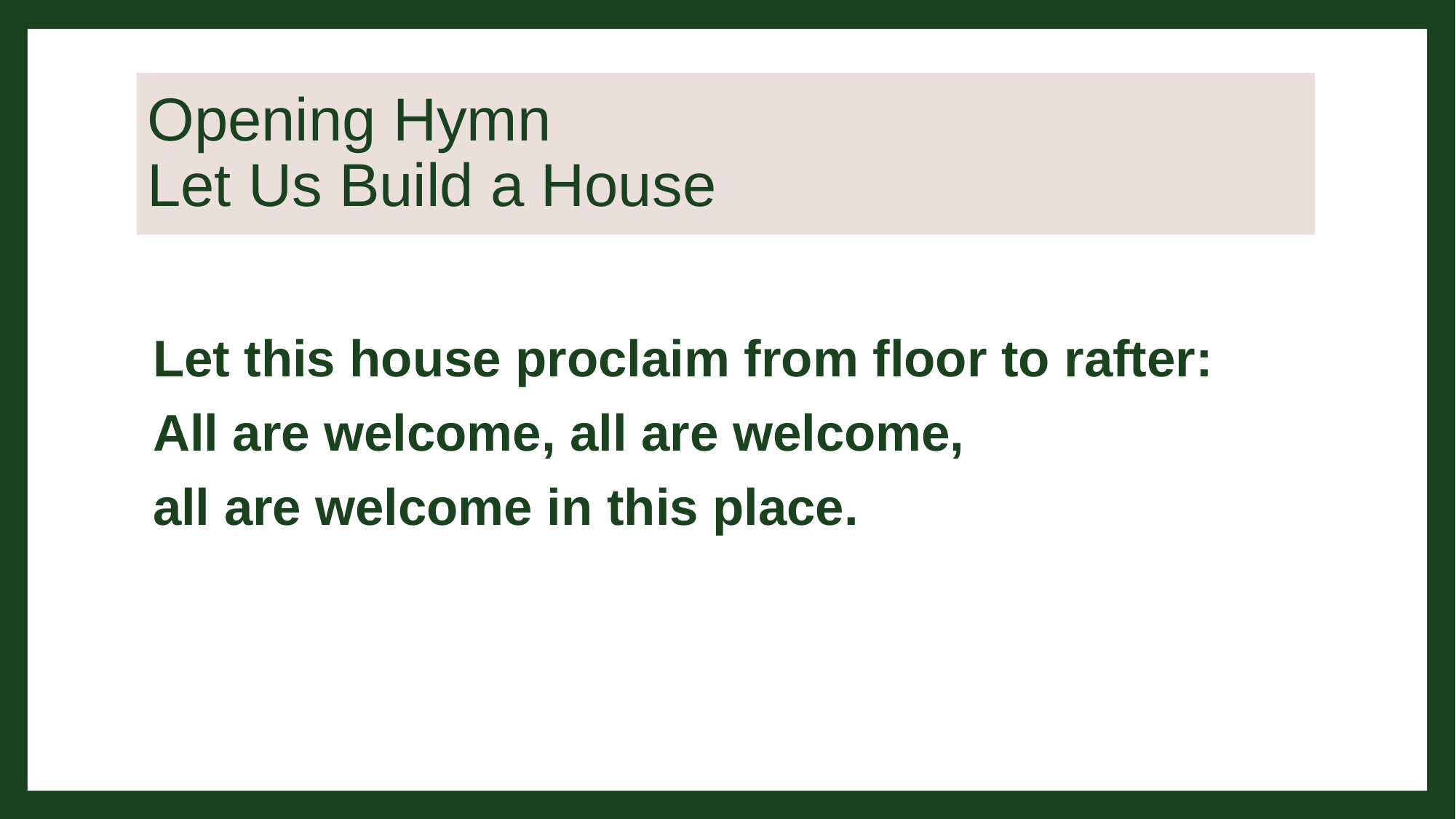

# Opening Hymn Let Us Build a House

Let this house proclaim from floor to rafter:
All are welcome, all are welcome,
all are welcome in this place.